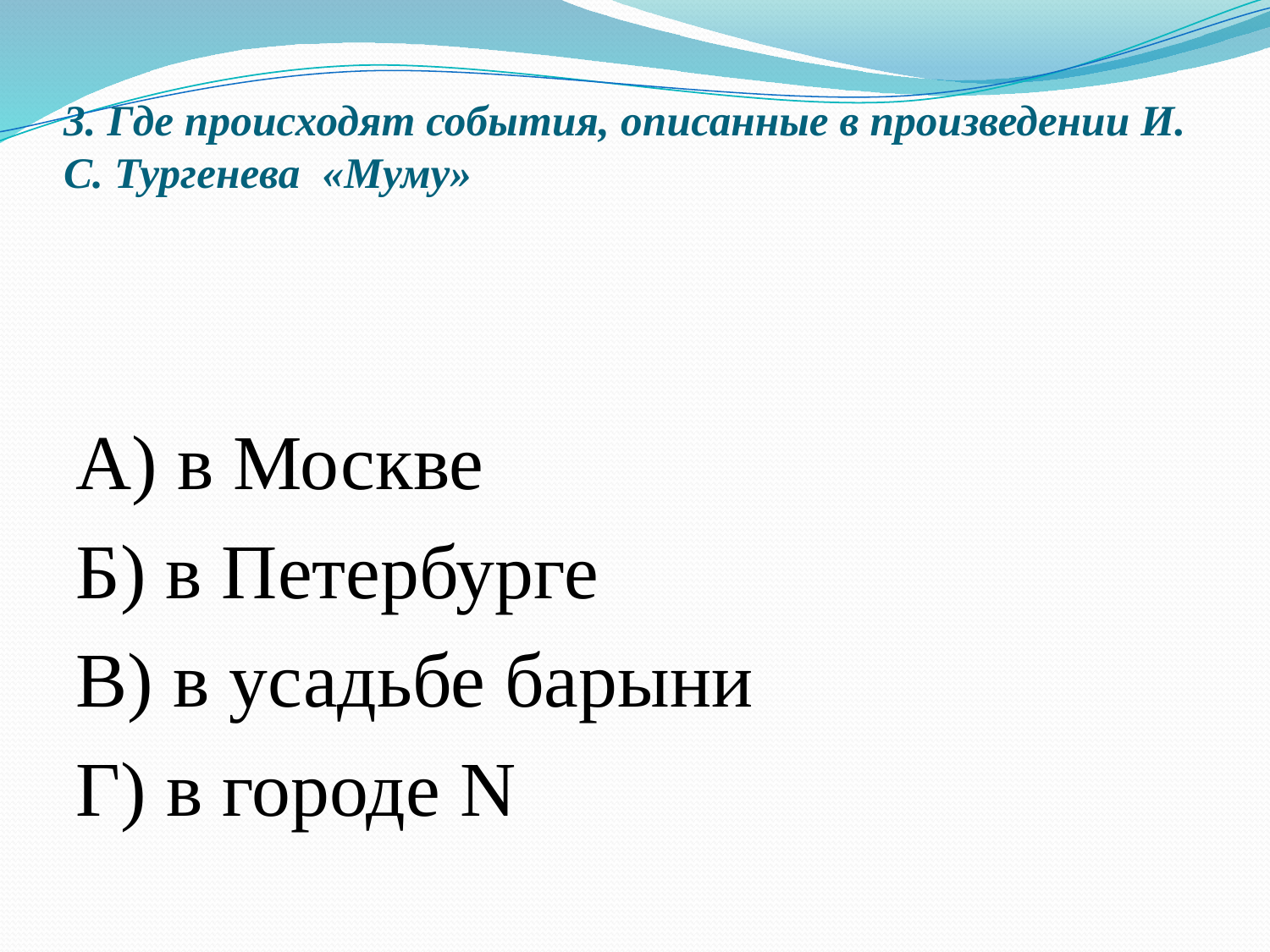

# 3. Где происходят события, описанные в произведении И. С. Тургенева  «Муму»
А) в Москве
Б) в Петербурге
В) в усадьбе барыни
Г) в городе N